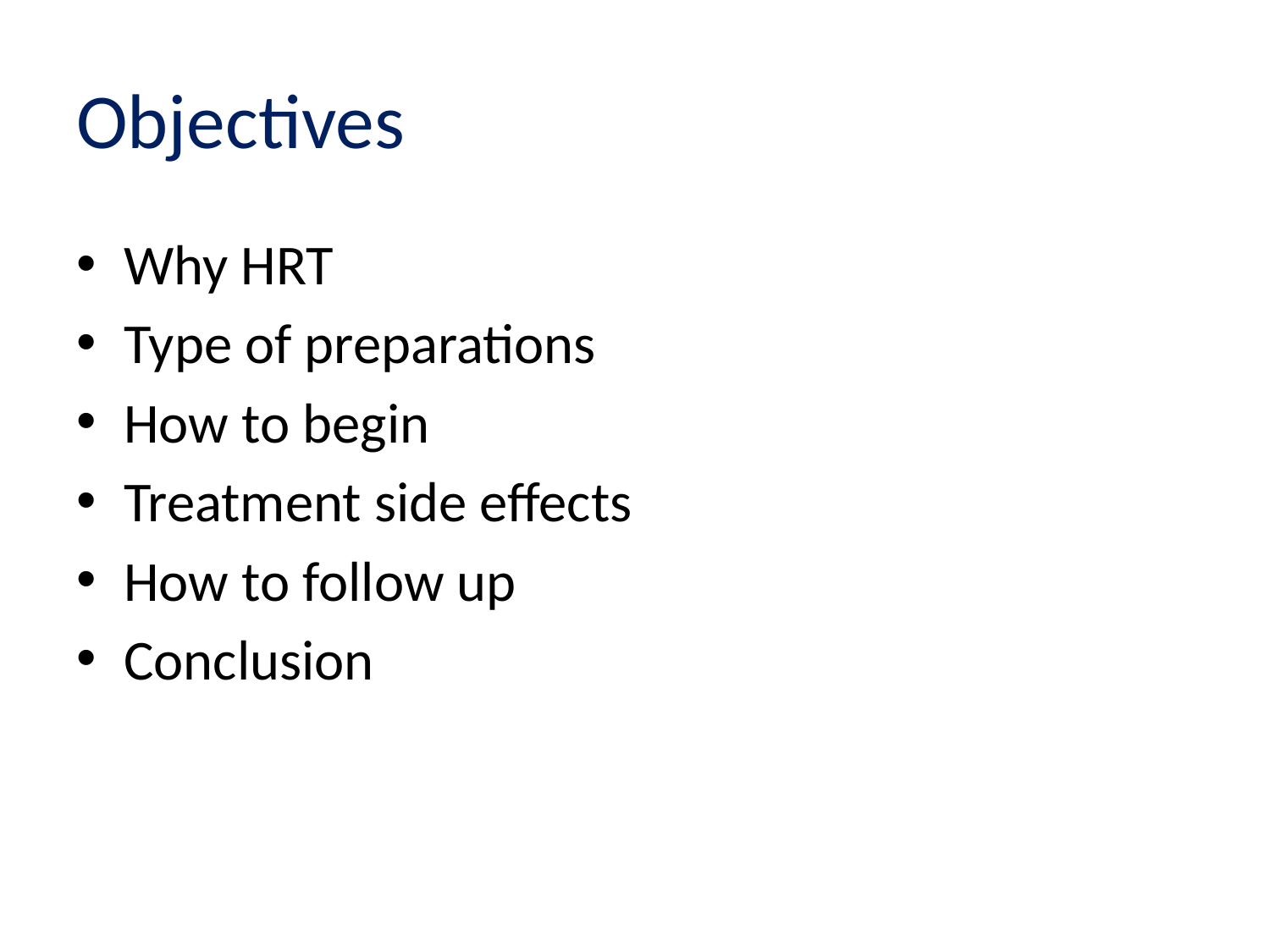

# Objectives
Why HRT
Type of preparations
How to begin
Treatment side effects
How to follow up
Conclusion